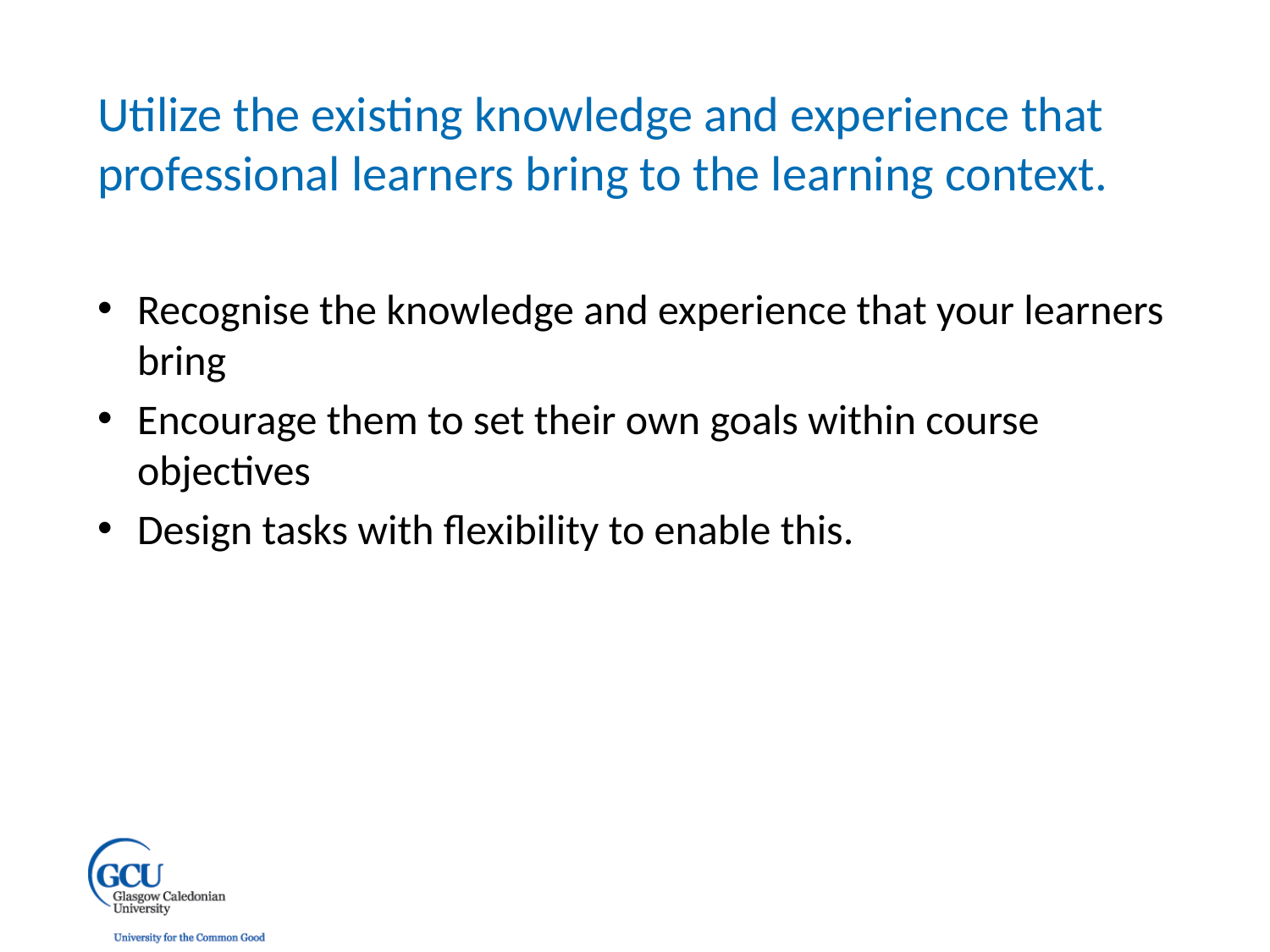

Utilize the existing knowledge and experience that professional learners bring to the learning context.
Recognise the knowledge and experience that your learners bring
Encourage them to set their own goals within course objectives
Design tasks with flexibility to enable this.